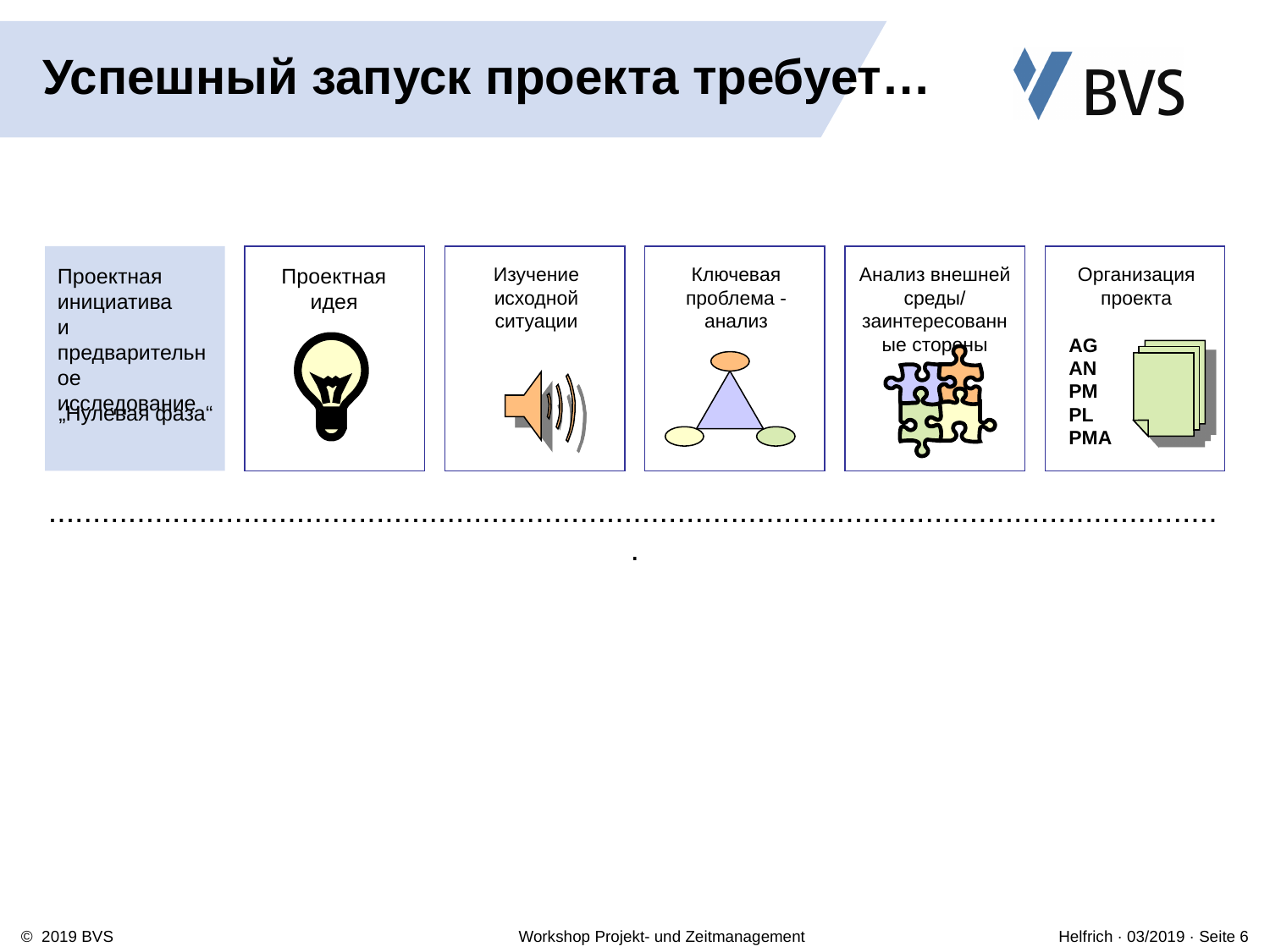

Успешный запуск проекта требует…

Проектная идея

Изучение исходной ситуации

Ключевая проблема -
анализ

Анализ внешней среды/
заинтересованные стороны

Организация проекта
AG
AN
PM
PL
PMA
Проектная инициатива
и предварительное исследование

„Нулевая фаза“
.....................................................................................................................................